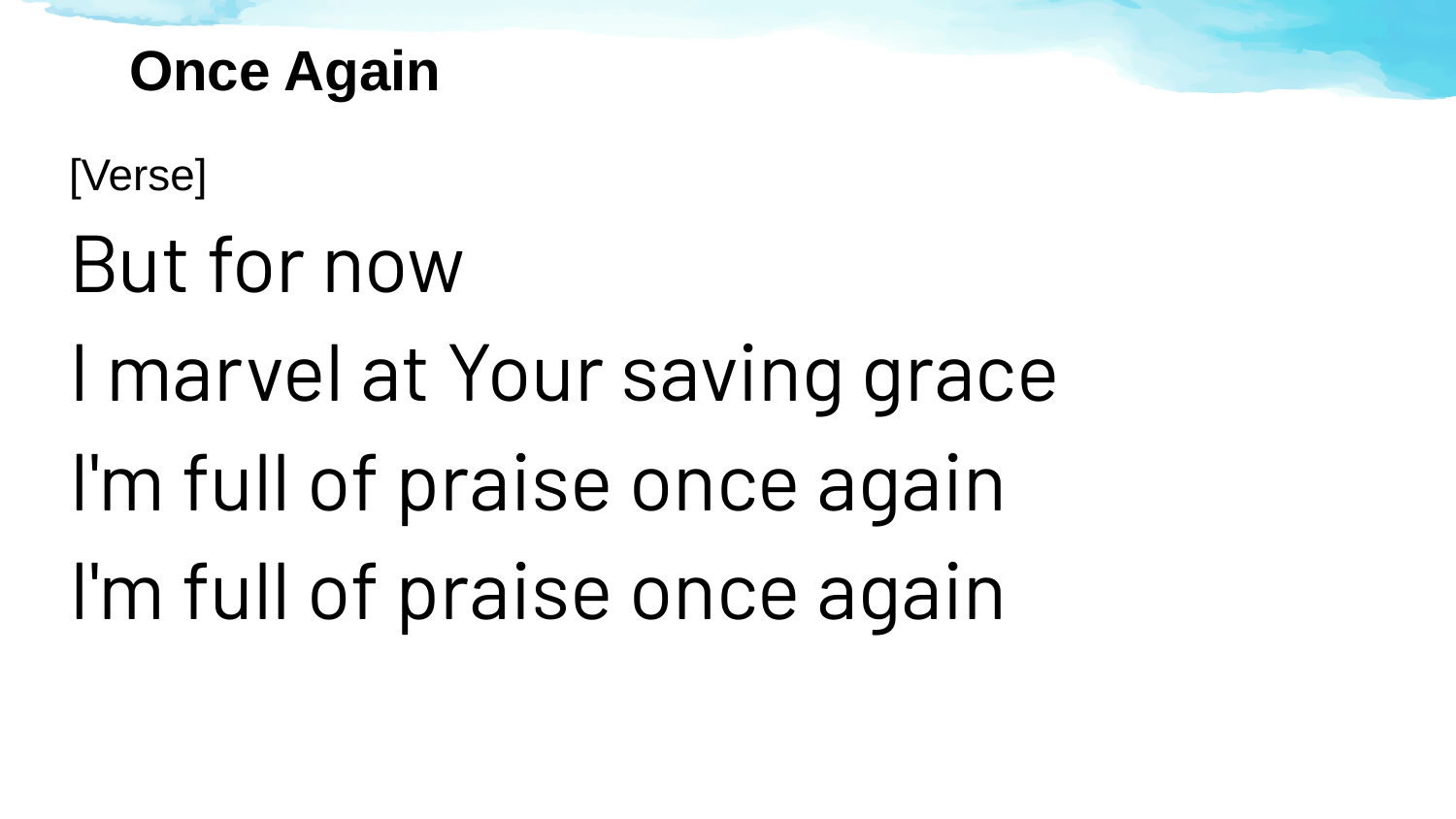

# Once Again
[Verse]
But for now
I marvel at Your saving grace
I'm full of praise once again
I'm full of praise once again